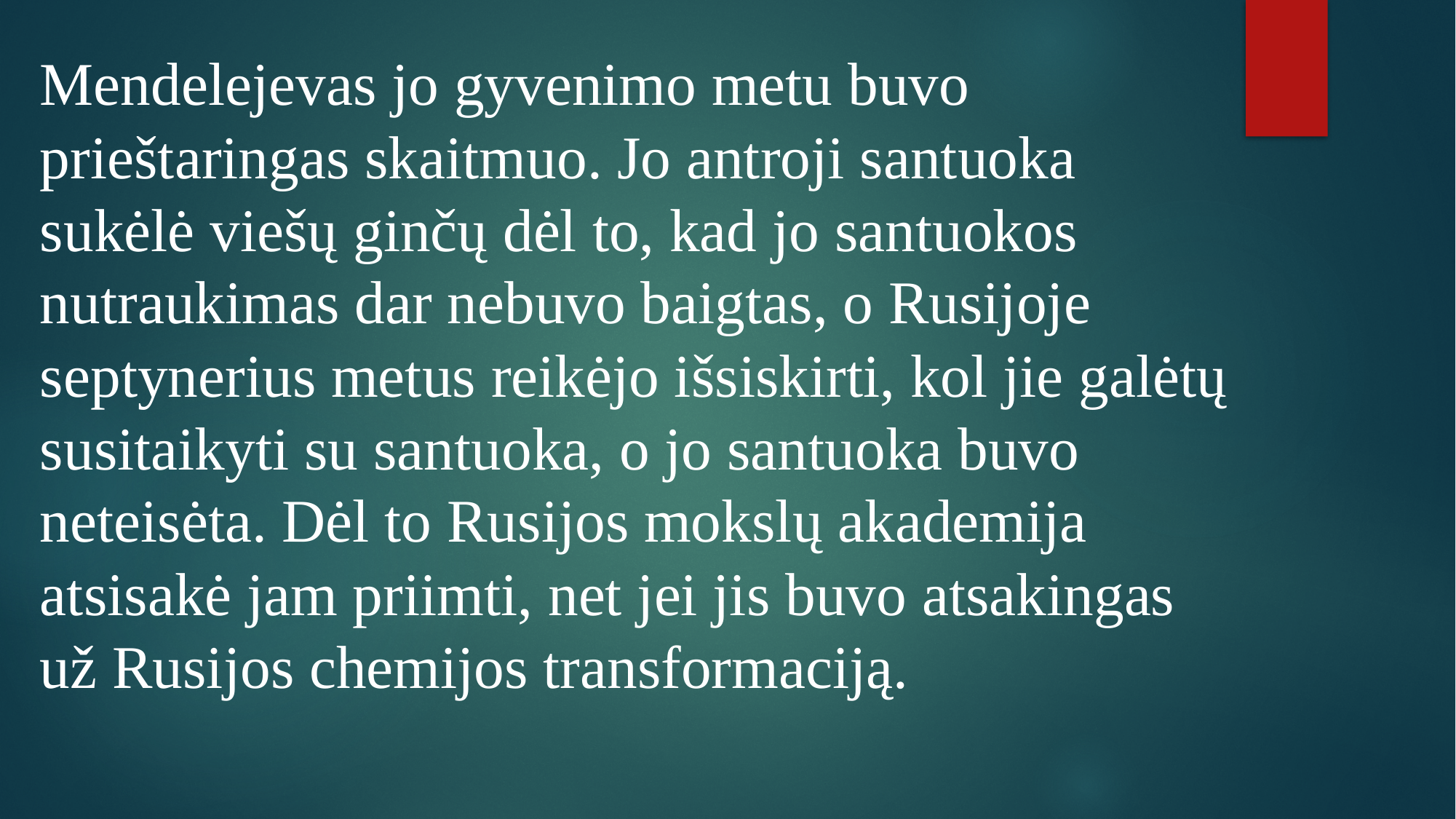

Mendelejevas jo gyvenimo metu buvo prieštaringas skaitmuo. Jo antroji santuoka sukėlė viešų ginčų dėl to, kad jo santuokos nutraukimas dar nebuvo baigtas, o Rusijoje septynerius metus reikėjo išsiskirti, kol jie galėtų susitaikyti su santuoka, o jo santuoka buvo neteisėta. Dėl to Rusijos mokslų akademija atsisakė jam priimti, net jei jis buvo atsakingas už Rusijos chemijos transformaciją.